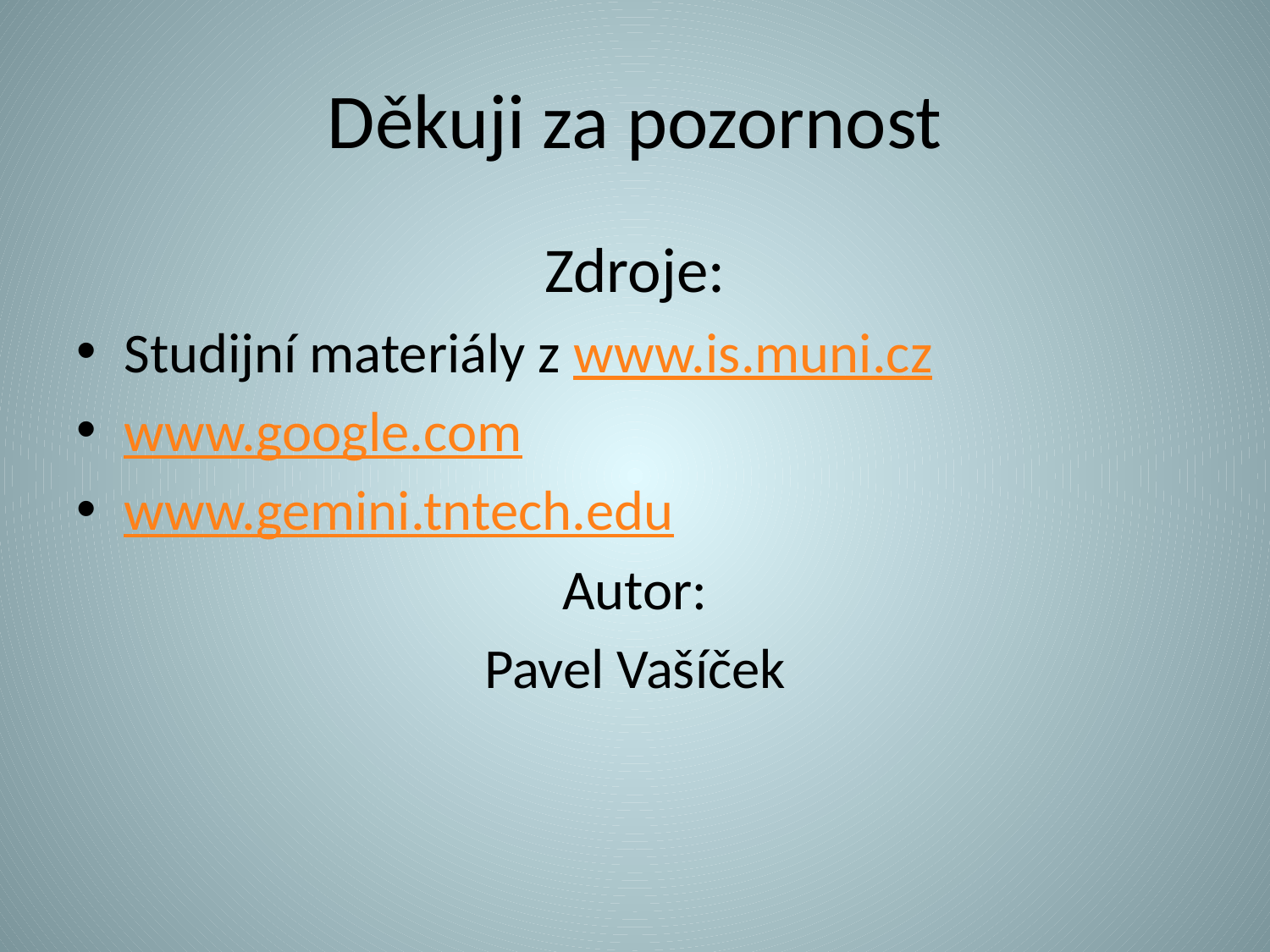

# Děkuji za pozornost
Zdroje:
Studijní materiály z www.is.muni.cz
www.google.com
www.gemini.tntech.edu
Autor:
Pavel Vašíček